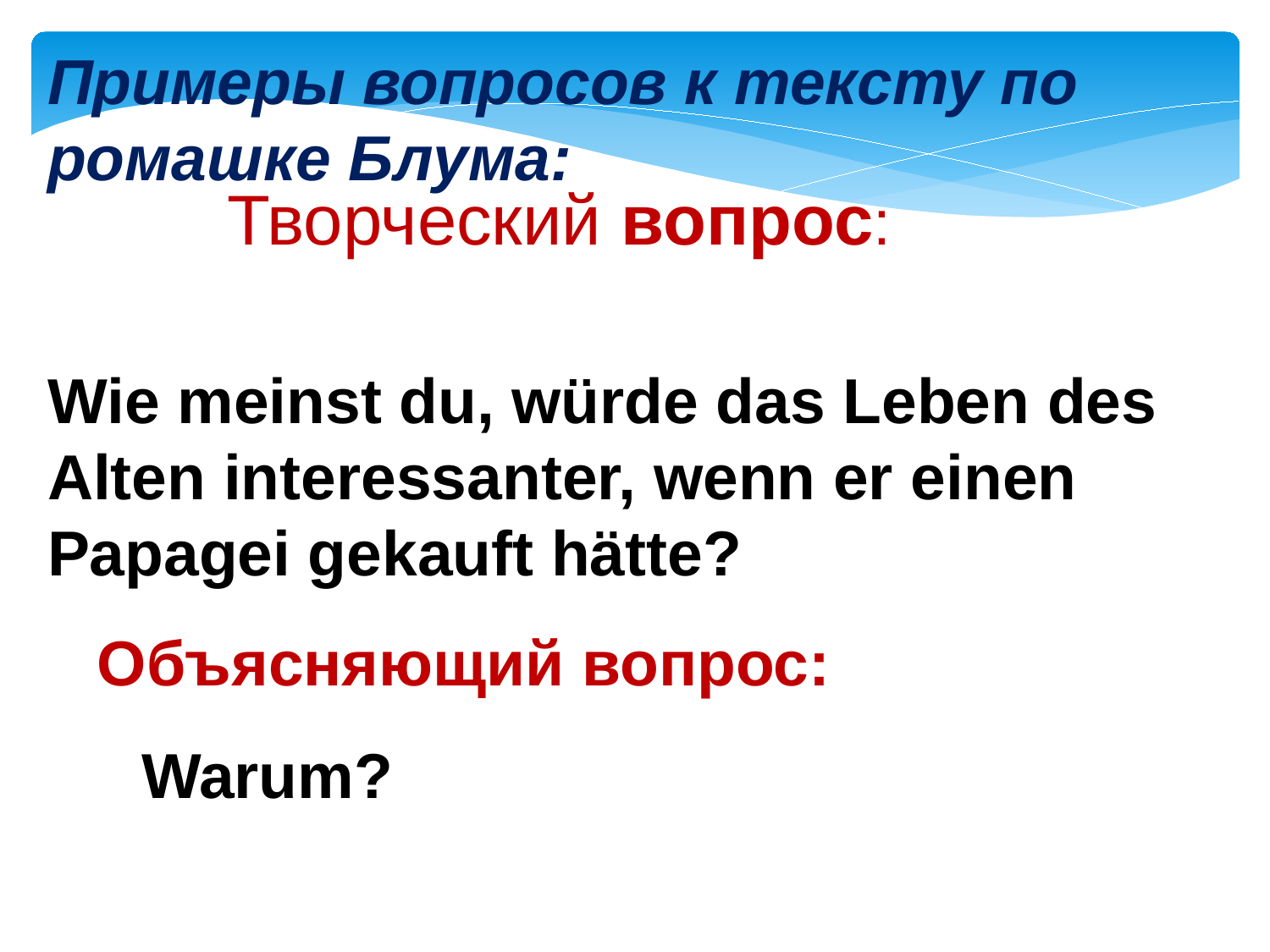

Примеры вопросов к тексту по  ромашке Блума:
Творческий вопрос:
Wie meinst du, würde das Leben des Alten interessanter, wenn er einen Papagei gekauft hätte?
Объясняющий вопрос:
Warum?